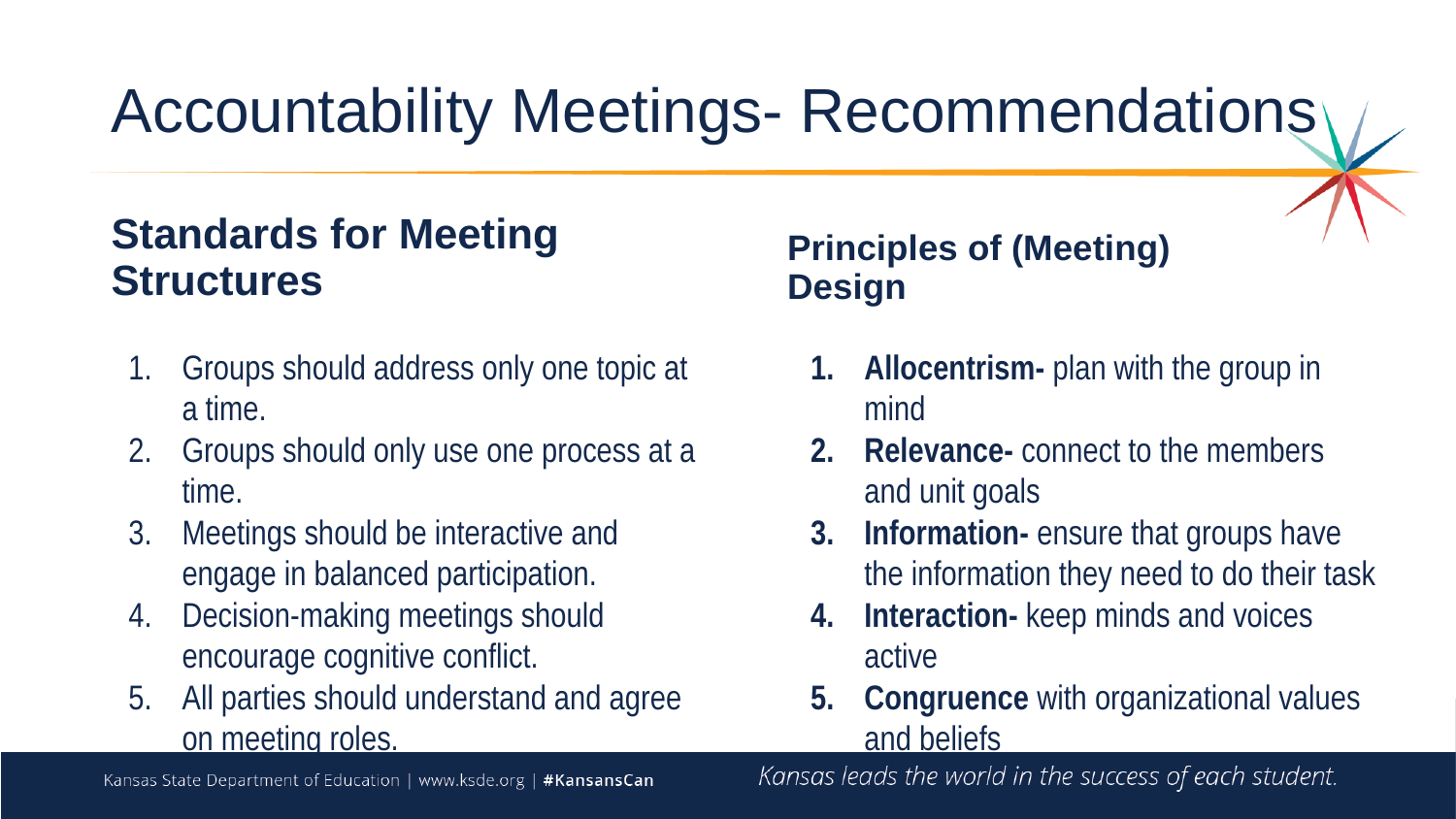

# Accountability Meetings- Recommendations
Standards for Meeting Structures
Principles of (Meeting) Design
Groups should address only one topic at a time.
Groups should only use one process at a time.
Meetings should be interactive and engage in balanced participation.
Decision-making meetings should encourage cognitive conflict.
All parties should understand and agree on meeting roles.
Allocentrism- plan with the group in mind
Relevance- connect to the members and unit goals
Information- ensure that groups have the information they need to do their task
Interaction- keep minds and voices active
Congruence with organizational values and beliefs